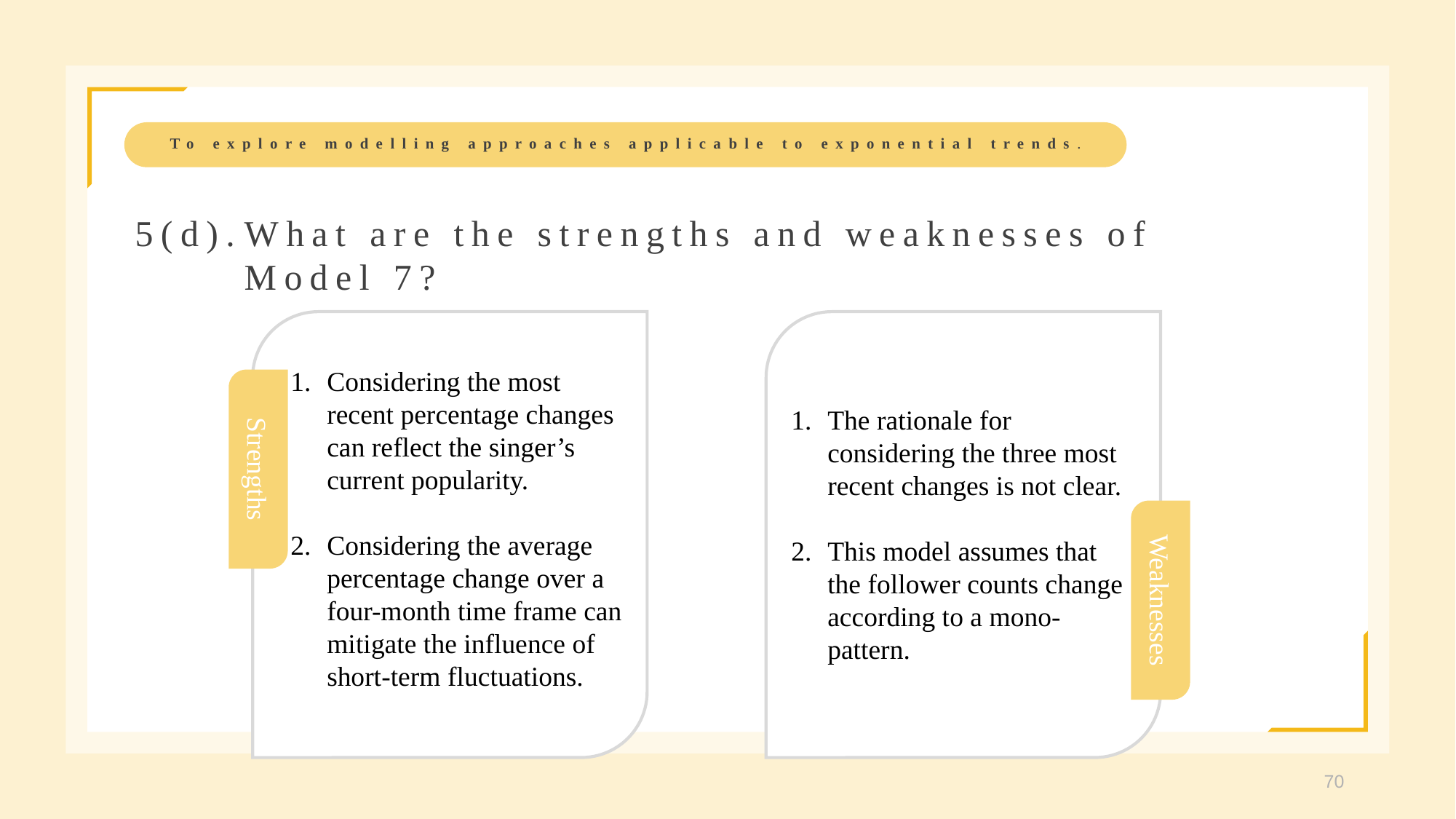

To explore modelling approaches applicable to exponential trends.
5(d).	What are the strengths and weaknesses of
	Model 7?

Strengths
1.	Considering the most recent percentage changes can reflect the singer’s current popularity.

2.	Considering the average percentage change over a four-month time frame can mitigate the influence of short-term fluctuations.

Weaknesses
1.	The rationale for considering the three most recent changes is not clear.

2.	This model assumes that the follower counts change according to a mono-pattern.
70